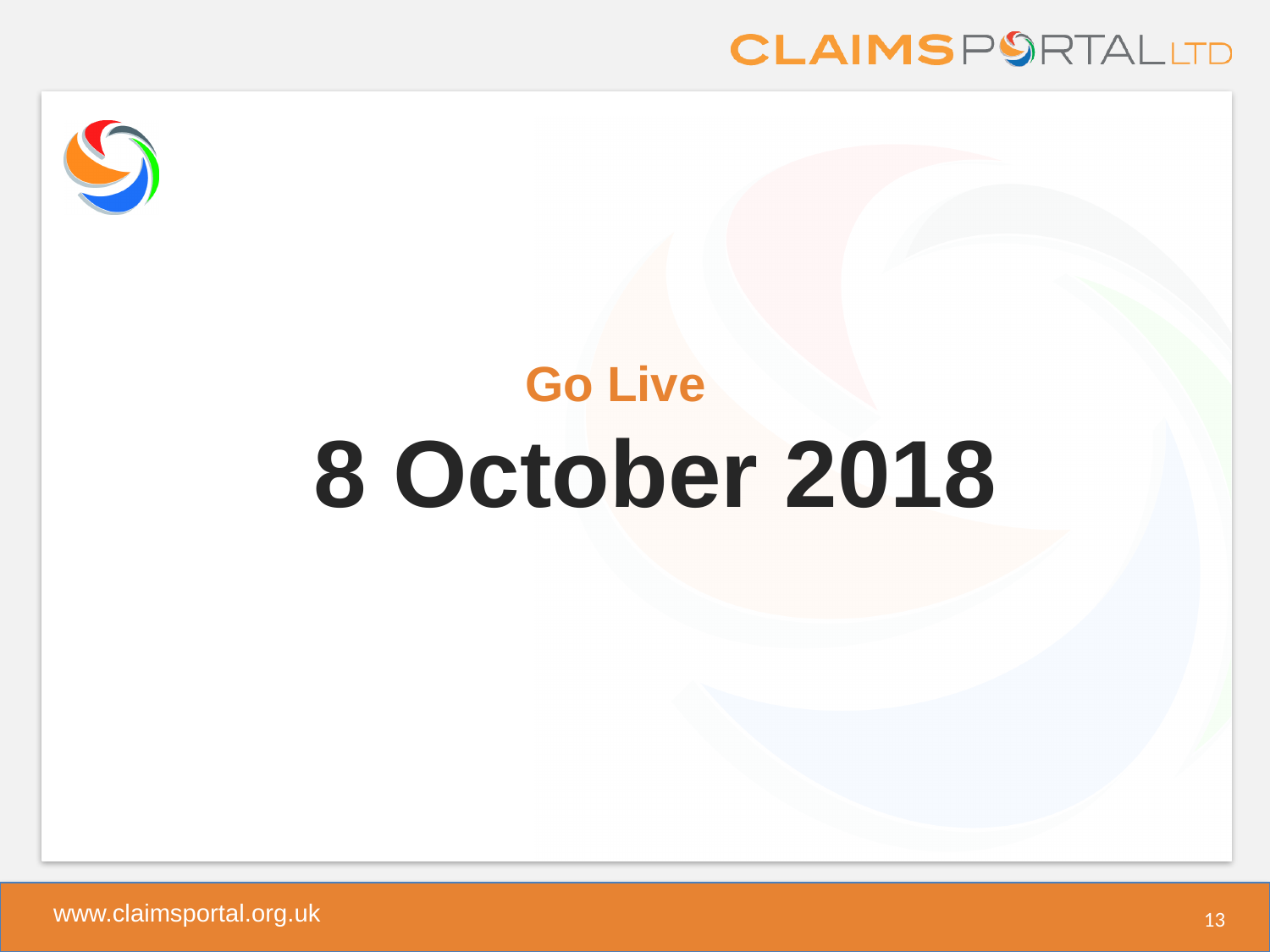

# Go Live
 8 October 2018
13